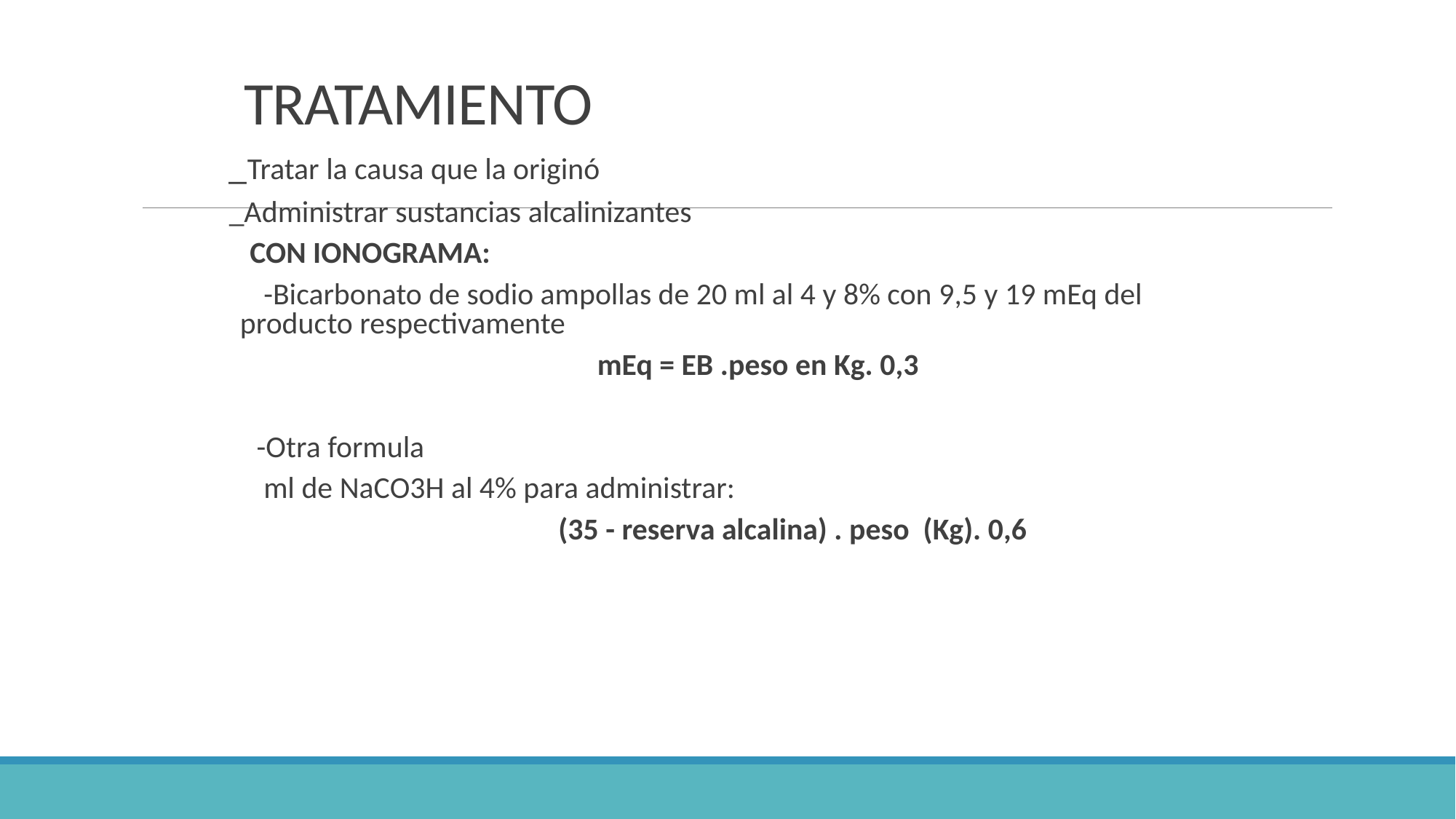

# TRATAMIENTO
_Tratar la causa que la originó
_Administrar sustancias alcalinizantes
   CON IONOGRAMA:
     -Bicarbonato de sodio ampollas de 20 ml al 4 y 8% con 9,5 y 19 mEq del producto respectivamente
           mEq = EB .peso en Kg. 0,3

    -Otra formula
     ml de NaCO3H al 4% para administrar:
                     (35 - reserva alcalina) . peso  (Kg). 0,6